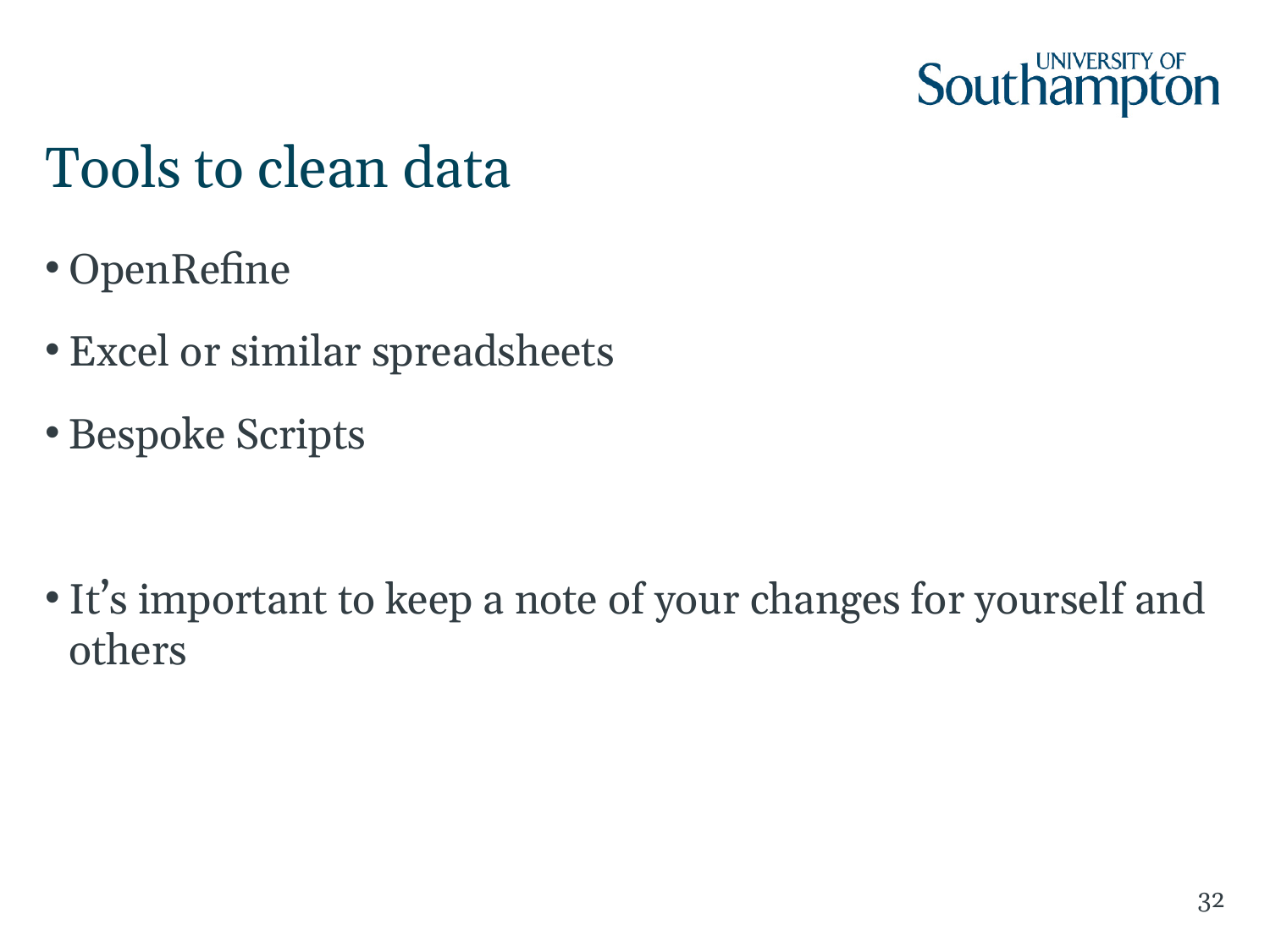

# Tools to clean data
OpenRefine
Excel or similar spreadsheets
Bespoke Scripts

It’s important to keep a note of your changes for yourself and others
32